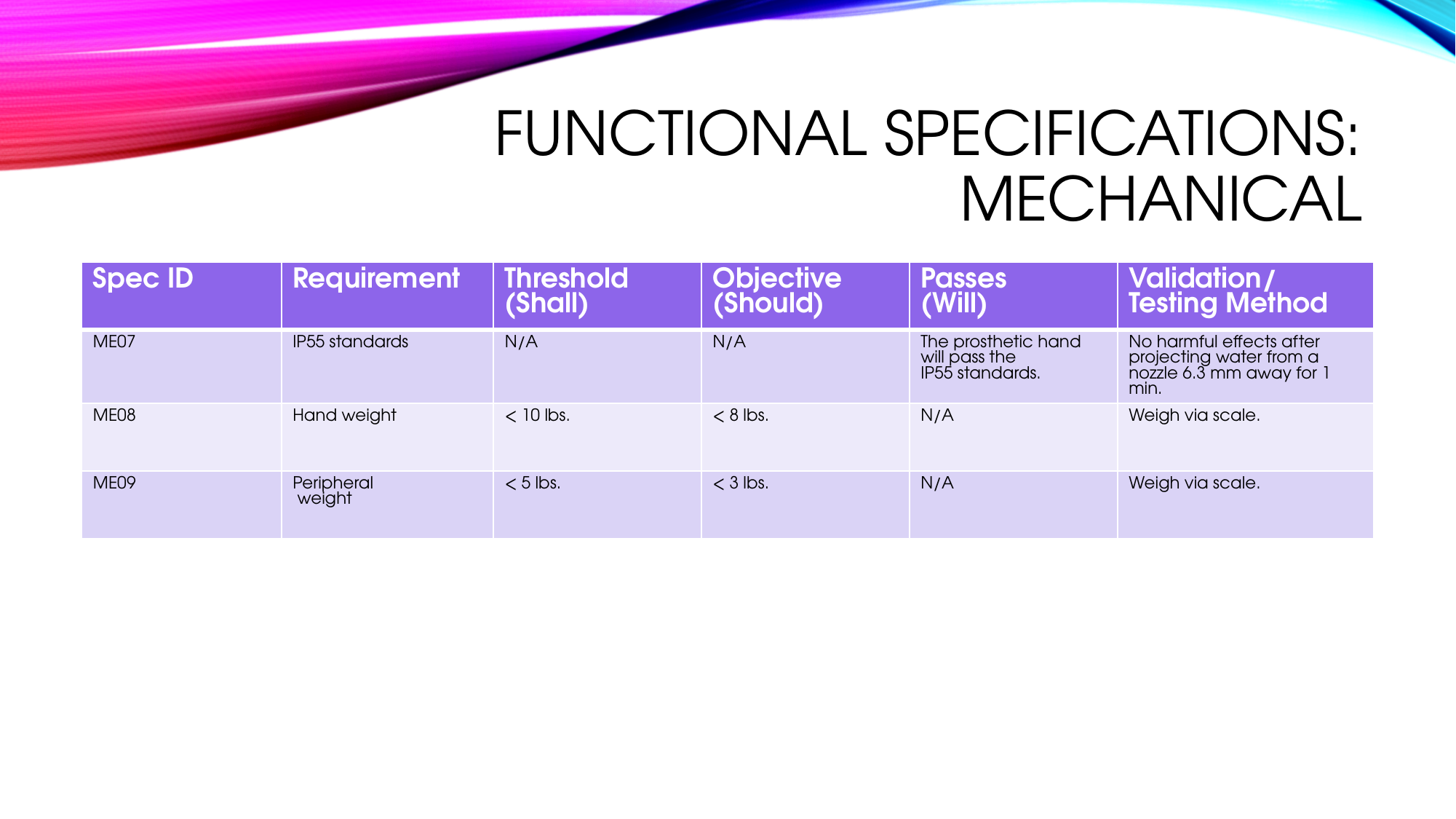

# Functional Specifications: Mechanical
| Spec ID ​ | Requirement  ​ | Threshold (Shall) ​ | Objective (Should) ​ | Passes ​ (Will) ​ | Validation/Testing Method ​ |
| --- | --- | --- | --- | --- | --- |
| ME07 | IP55 standards | N/A | N/A | The prosthetic hand will pass the IP55 standards. | No harmful effects after projecting water from a nozzle 6.3 mm away for 1 min. |
| ME08 | Hand weight | < 10 lbs. | < 8 lbs. | N/A | Weigh via scale. |
| ME09 | Peripheral   weight | < 5 lbs. | < 3 lbs. | N/A | Weigh via scale. |